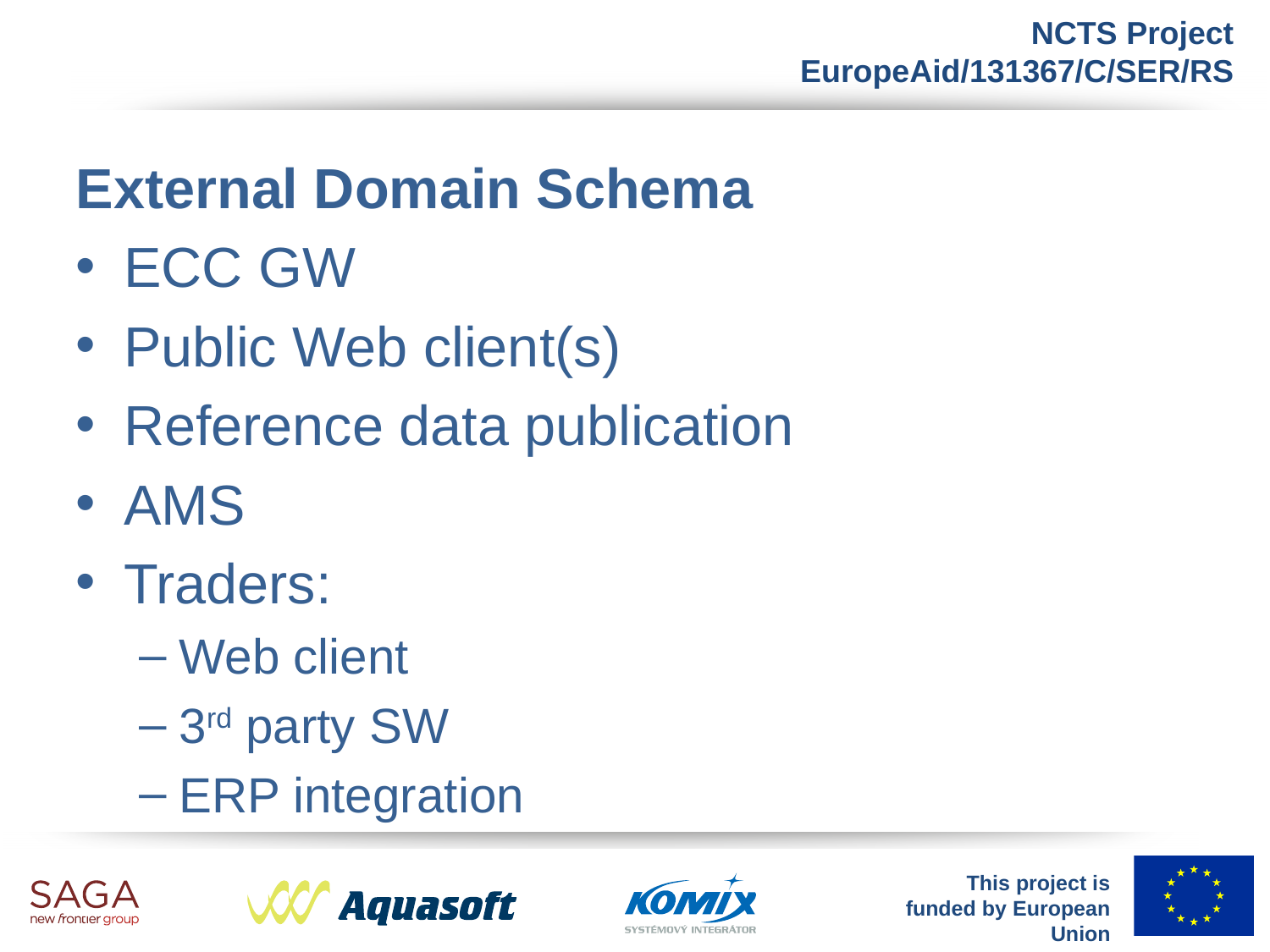

External Domain Schema
ECC GW
Public Web client(s)
Reference data publication
AMS
Traders:
Web client
3rd party SW
ERP integration